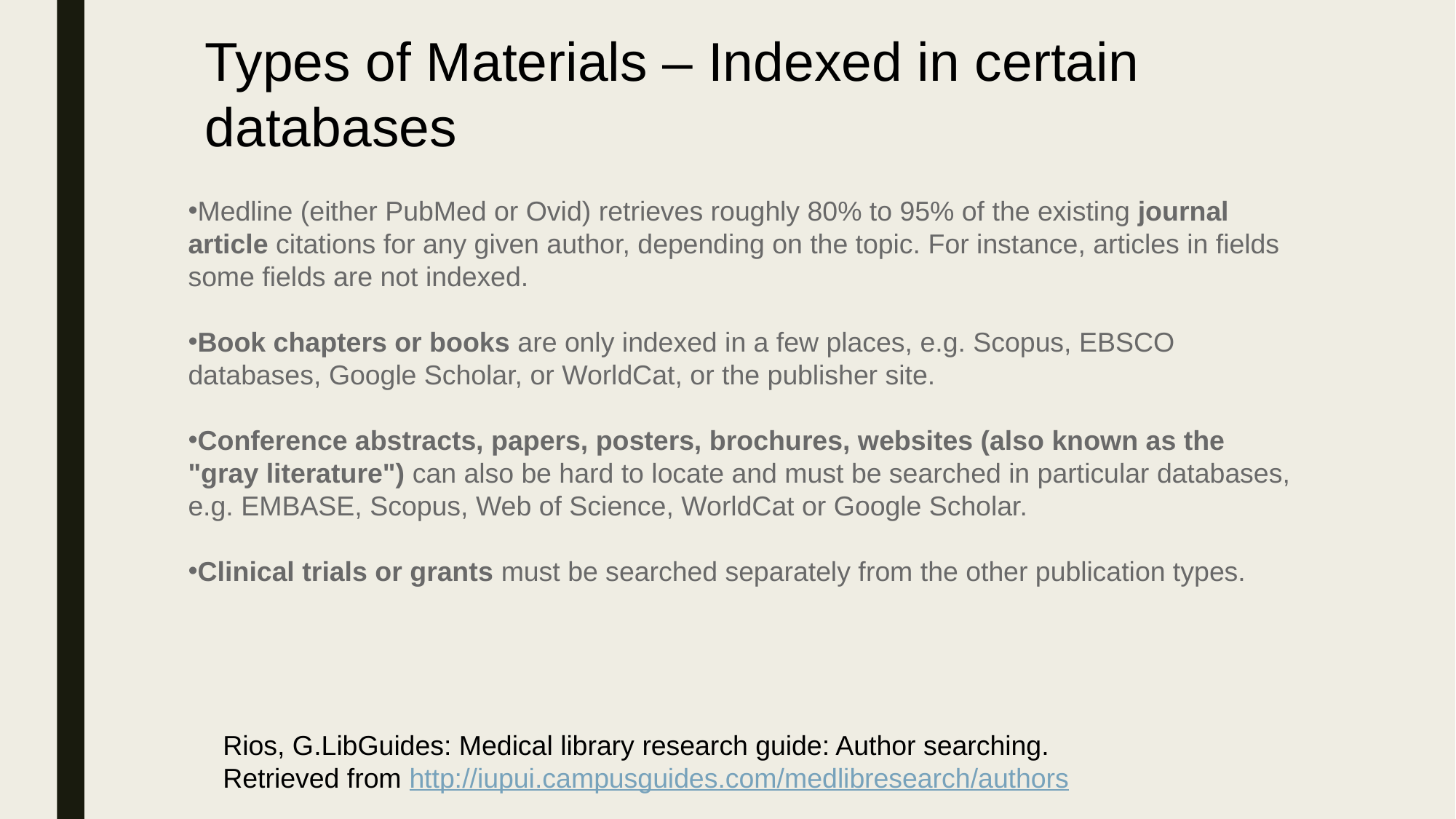

Types of Materials – Indexed in certain databases
Medline (either PubMed or Ovid) retrieves roughly 80% to 95% of the existing journal article citations for any given author, depending on the topic. For instance, articles in fields some fields are not indexed.

Book chapters or books are only indexed in a few places, e.g. Scopus, EBSCO databases, Google Scholar, or WorldCat, or the publisher site.

Conference abstracts, papers, posters, brochures, websites (also known as the "gray literature") can also be hard to locate and must be searched in particular databases, e.g. EMBASE, Scopus, Web of Science, WorldCat or Google Scholar.

Clinical trials or grants must be searched separately from the other publication types.
Rios, G.LibGuides: Medical library research guide: Author searching. Retrieved from http://iupui.campusguides.com/medlibresearch/authors